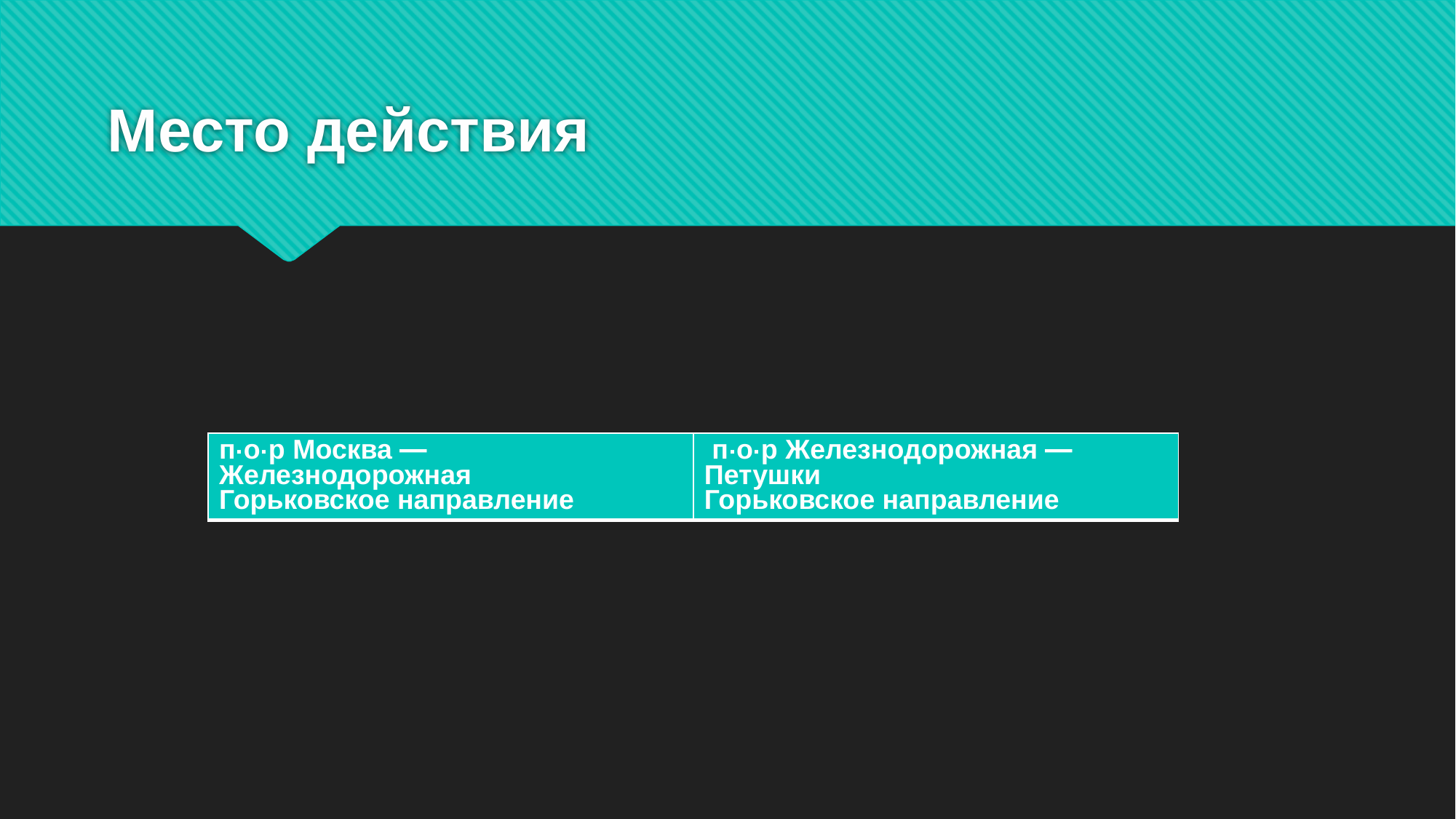

# Место действия
| п·о·р Москва — Железнодорожная Горьковское направление | п·о·р Железнодорожная — Петушки Горьковское направление |
| --- | --- |